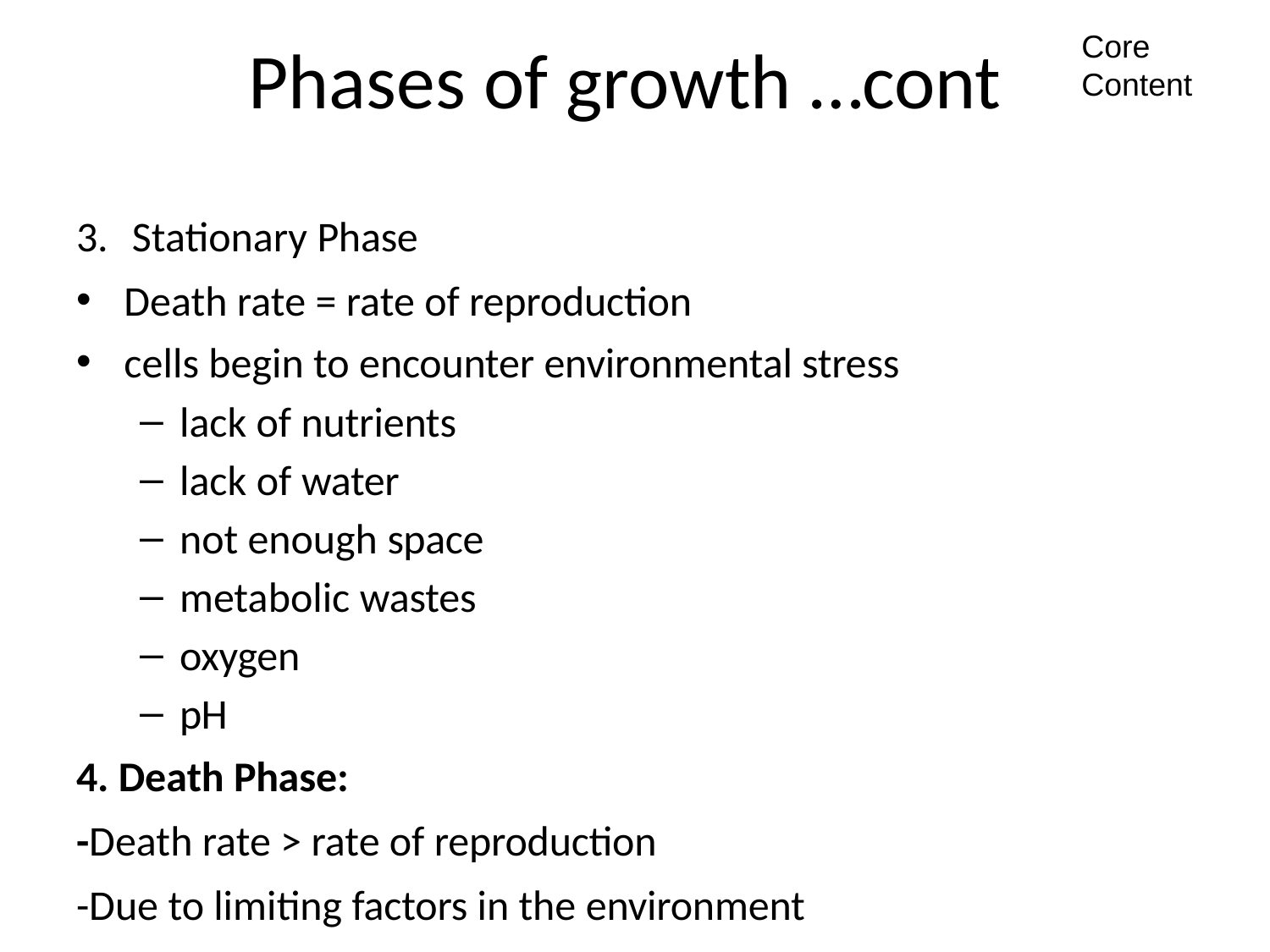

Core Content
Phases of growth …cont
Pathology
Core
Stationary Phase
Death rate = rate of reproduction
cells begin to encounter environmental stress
lack of nutrients
lack of water
not enough space
metabolic wastes
oxygen
pH
4. Death Phase:
-Death rate > rate of reproduction
-Due to limiting factors in the environment